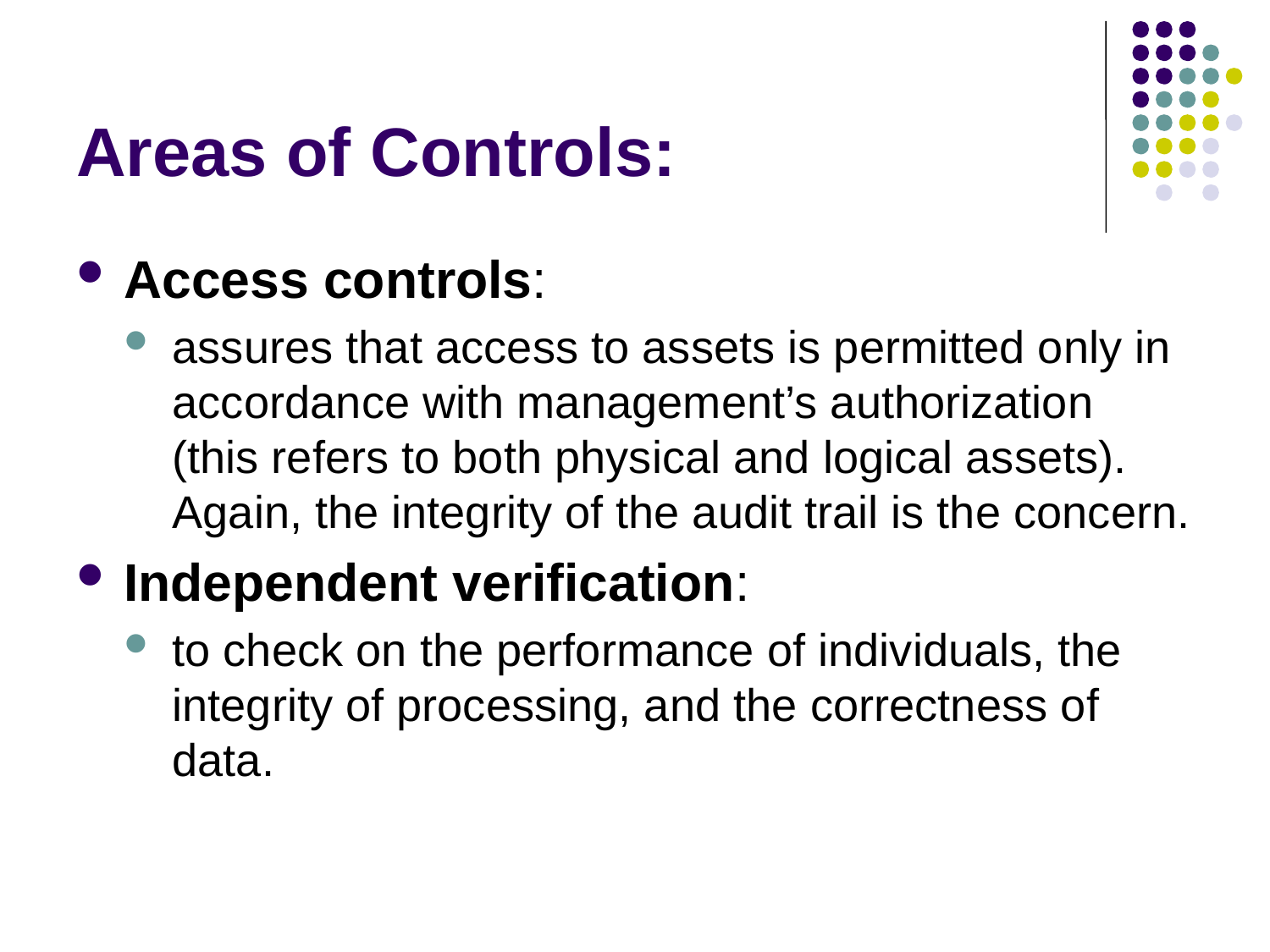

# Areas of Controls:
Access controls:
assures that access to assets is permitted only in accordance with management’s authorization (this refers to both physical and logical assets). Again, the integrity of the audit trail is the concern.
Independent verification:
to check on the performance of individuals, the integrity of processing, and the correctness of data.